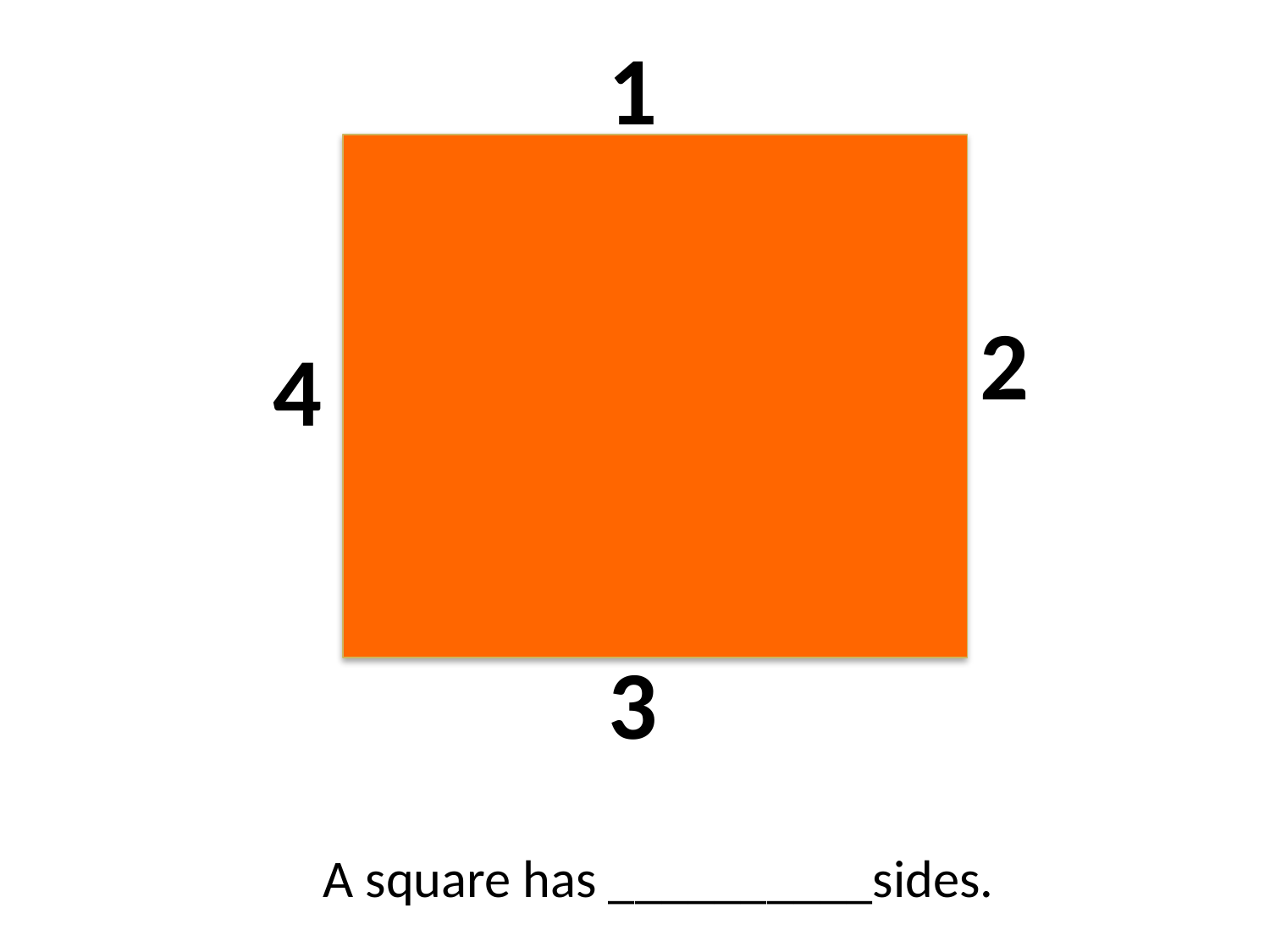

1

2
4
3
A square has __________sides.